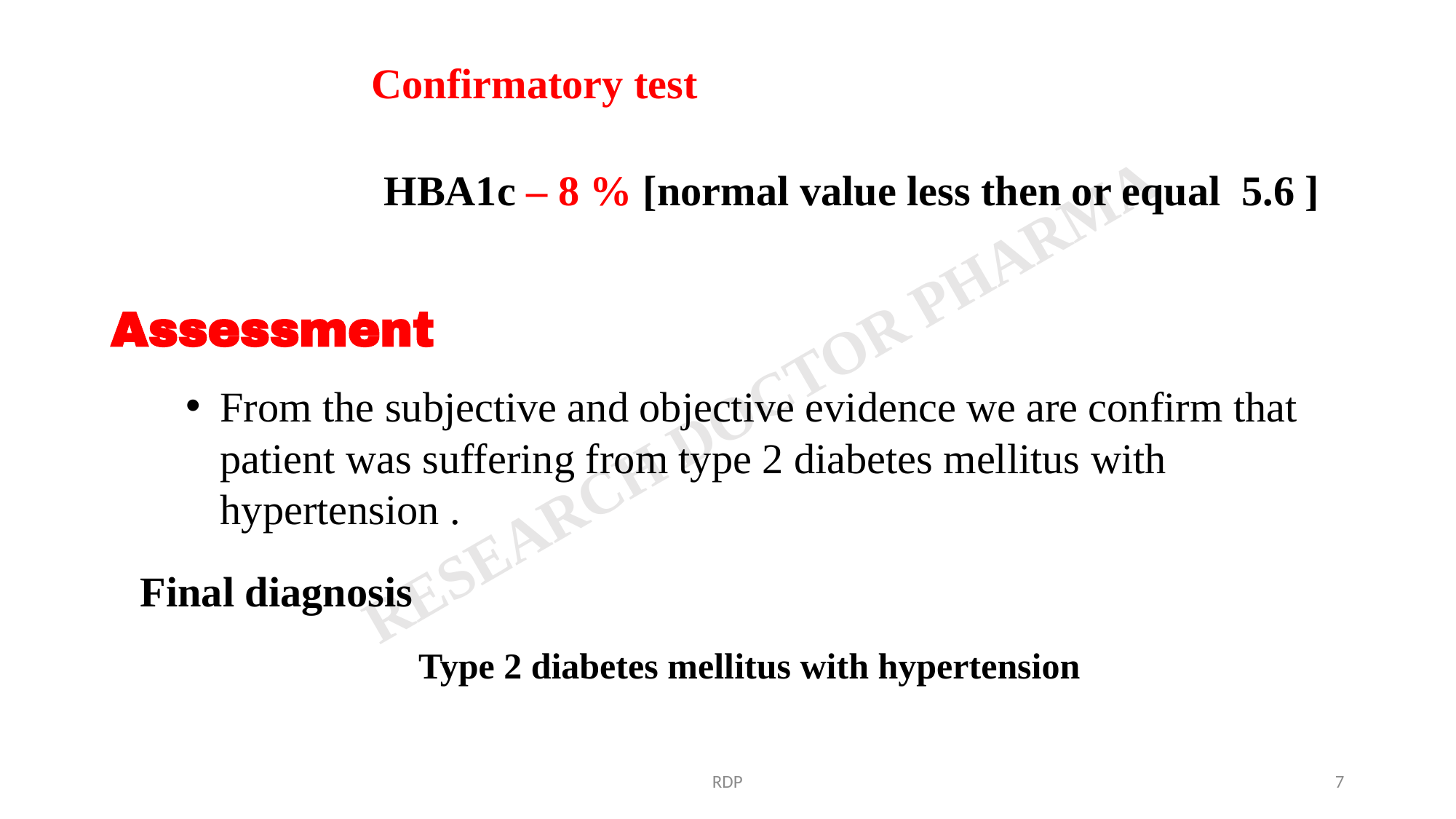

Confirmatory test
HBA1c – 8 % [normal value less then or equal  5.6 ]
Assessment
From the subjective and objective evidence we are confirm that patient was suffering from type 2 diabetes mellitus with hypertension .
Final diagnosis
Type 2 diabetes mellitus with hypertension
RDP
7